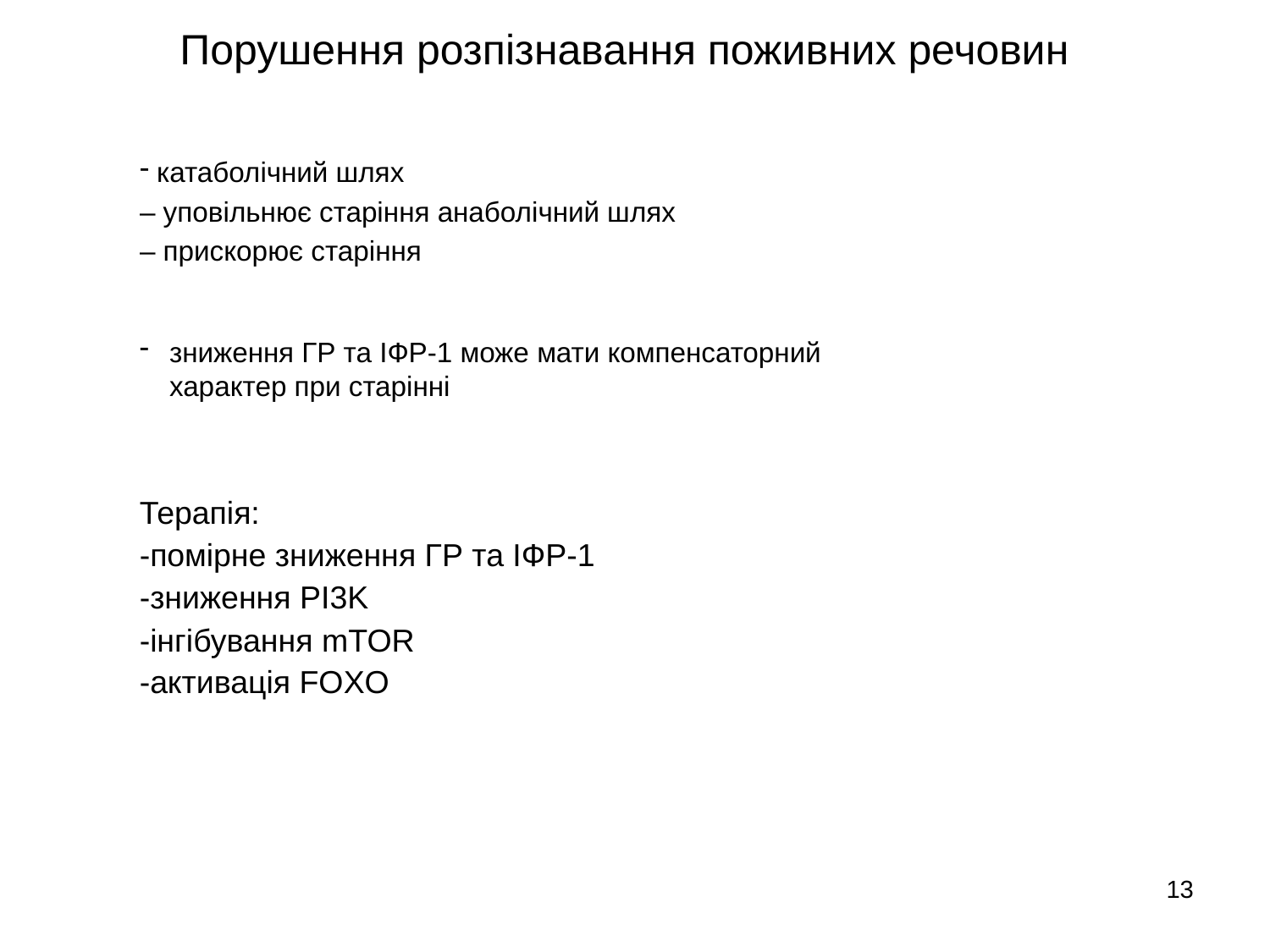

Порушення розпізнавання поживних речовин
 катаболічний шлях
– уповільнює старіння анаболічний шлях
– прискорює старіння
зниження ГР та ІФР-1 може мати компенсаторний характер при старінні
Терапія:
-помірне зниження ГР та ІФР-1
-зниження PI3K
-інгібування mTOR
-активація FOXO
13